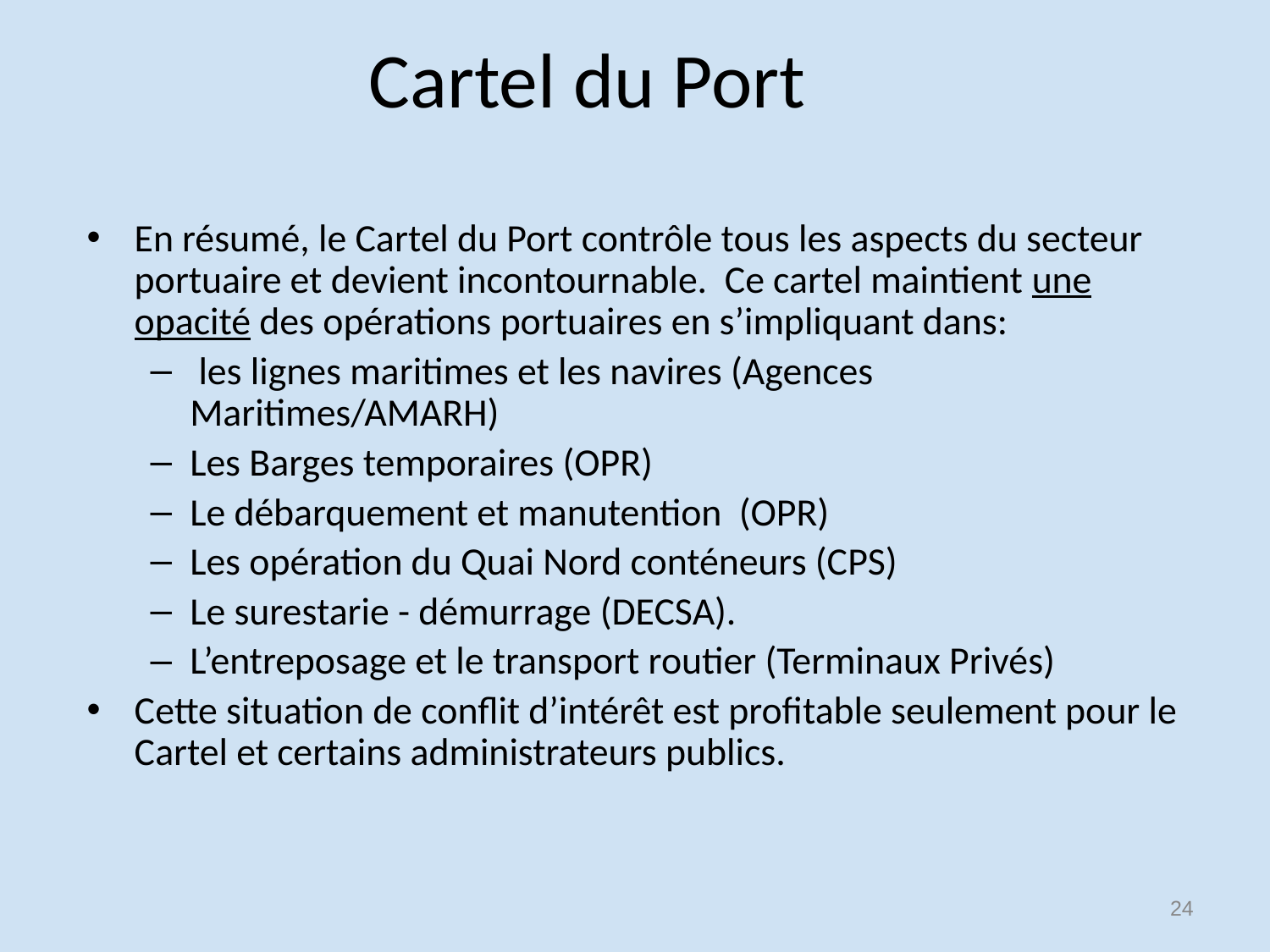

# Cartel du Port
En résumé, le Cartel du Port contrôle tous les aspects du secteur portuaire et devient incontournable.  Ce cartel maintient une opacité des opérations portuaires en s’impliquant dans:
 les lignes maritimes et les navires (Agences Maritimes/AMARH)
Les Barges temporaires (OPR)
Le débarquement et manutention  (OPR)
Les opération du Quai Nord conténeurs (CPS)
Le surestarie - démurrage (DECSA).
L’entreposage et le transport routier (Terminaux Privés)
Cette situation de conflit d’intérêt est profitable seulement pour le Cartel et certains administrateurs publics.
24